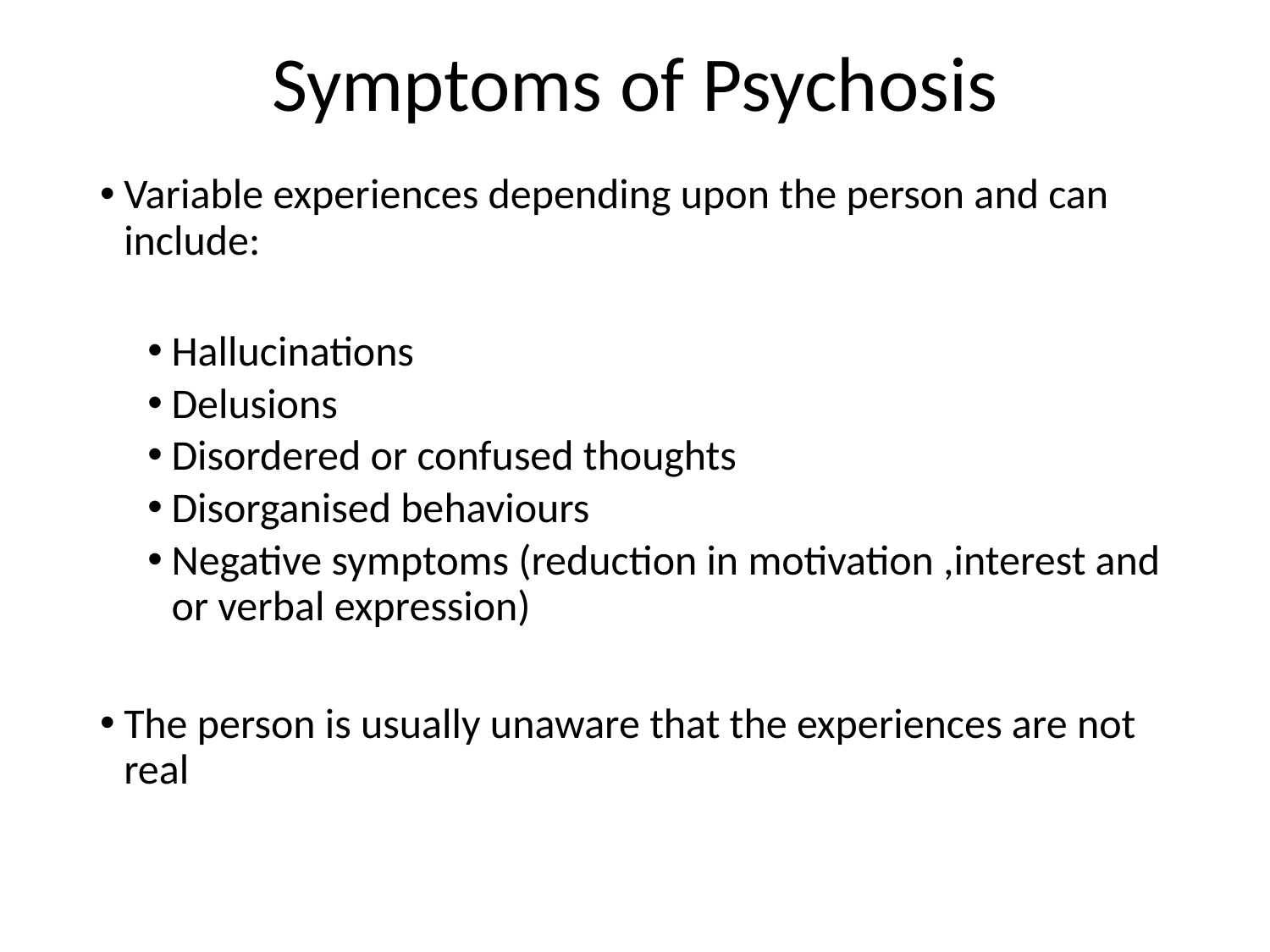

# Symptoms of Psychosis
Variable experiences depending upon the person and can include:

Hallucinations
Delusions
Disordered or confused thoughts
Disorganised behaviours
Negative symptoms (reduction in motivation ,interest and or verbal expression)

The person is usually unaware that the experiences are not real